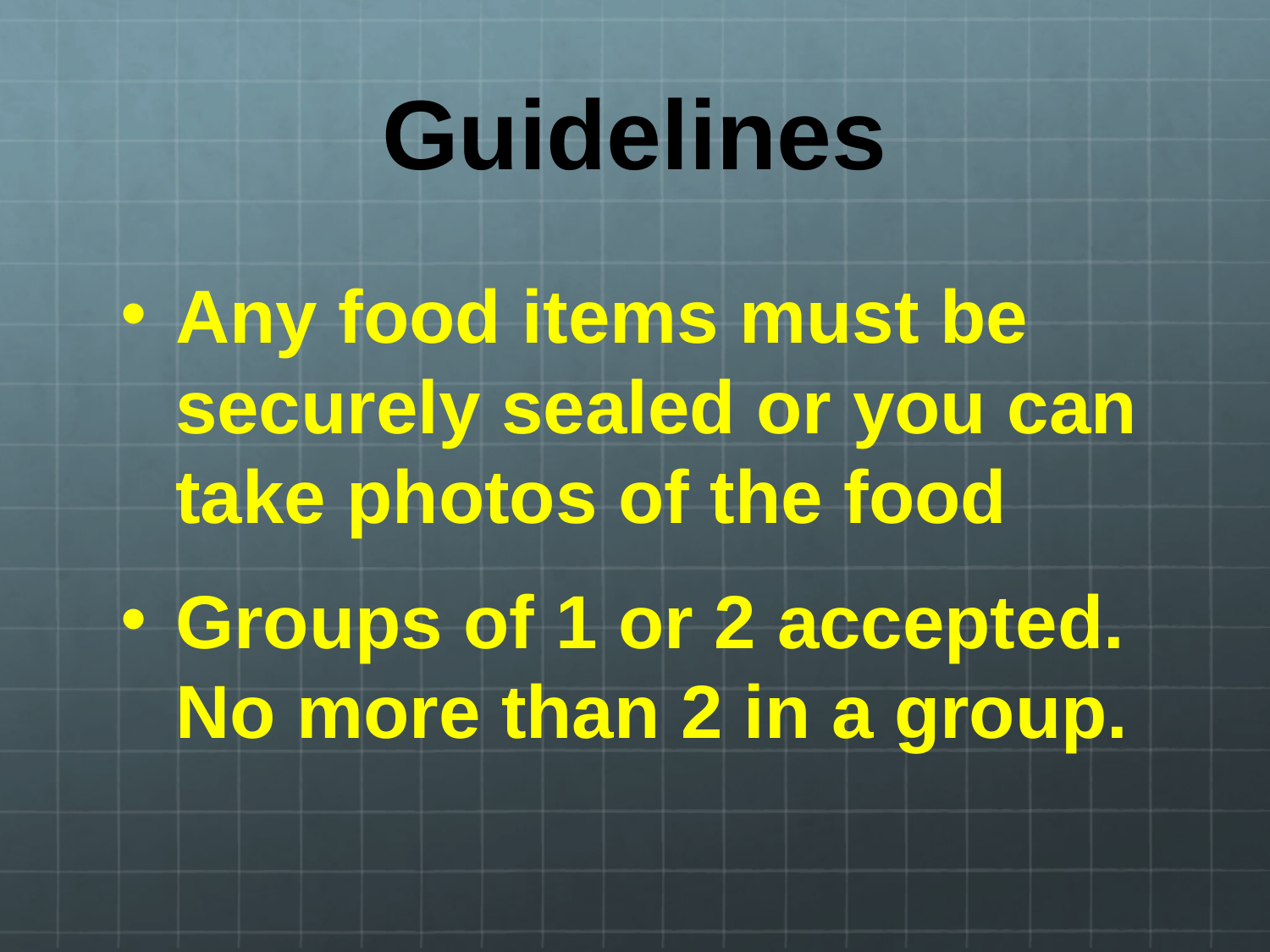

# Guidelines
Any food items must be securely sealed or you can take photos of the food
Groups of 1 or 2 accepted. No more than 2 in a group.